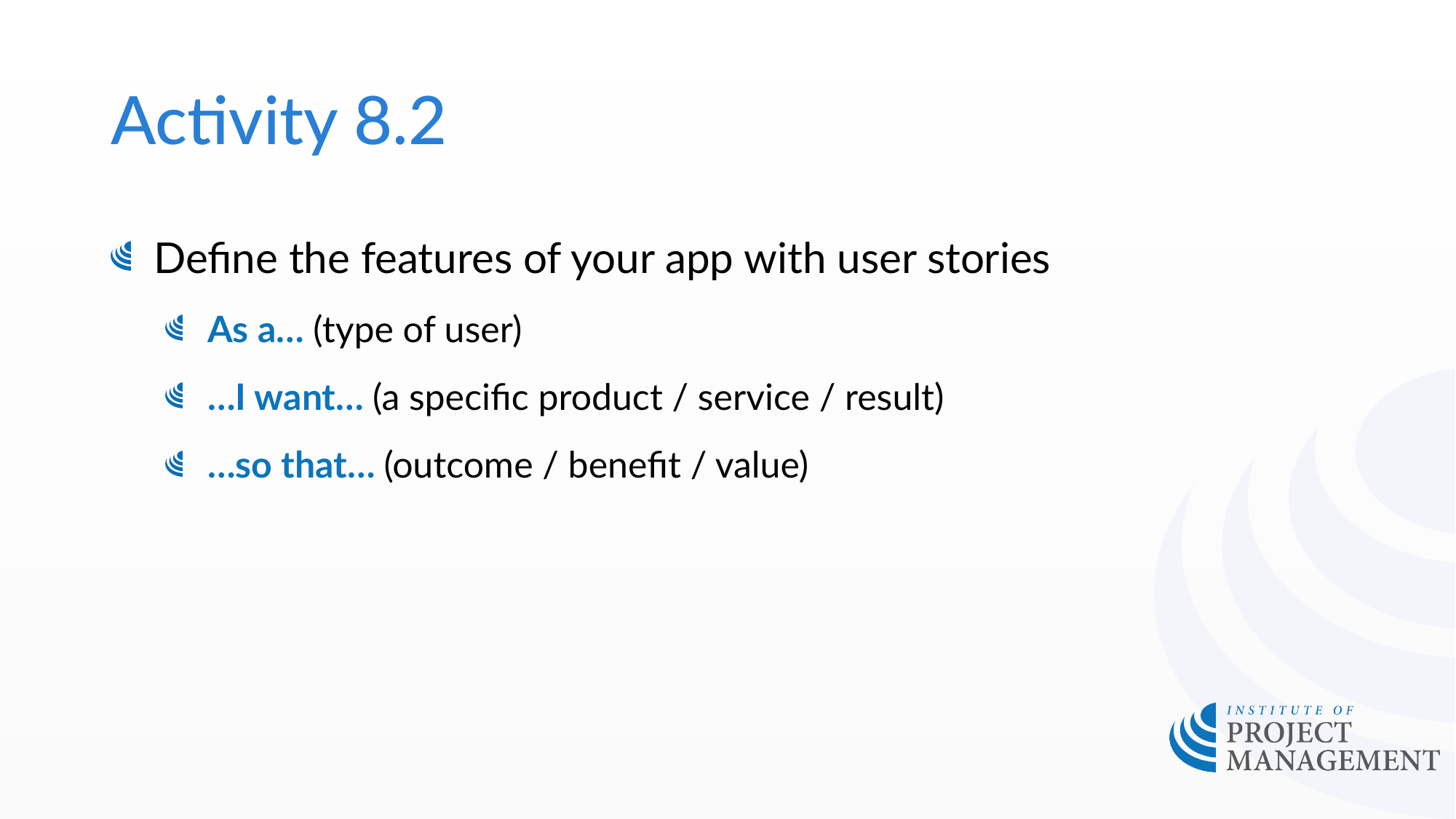

# Activity 8.2
Define the features of your app with user stories
As a… (type of user)
…I want… (a specific product / service / result)
…so that… (outcome / benefit / value)